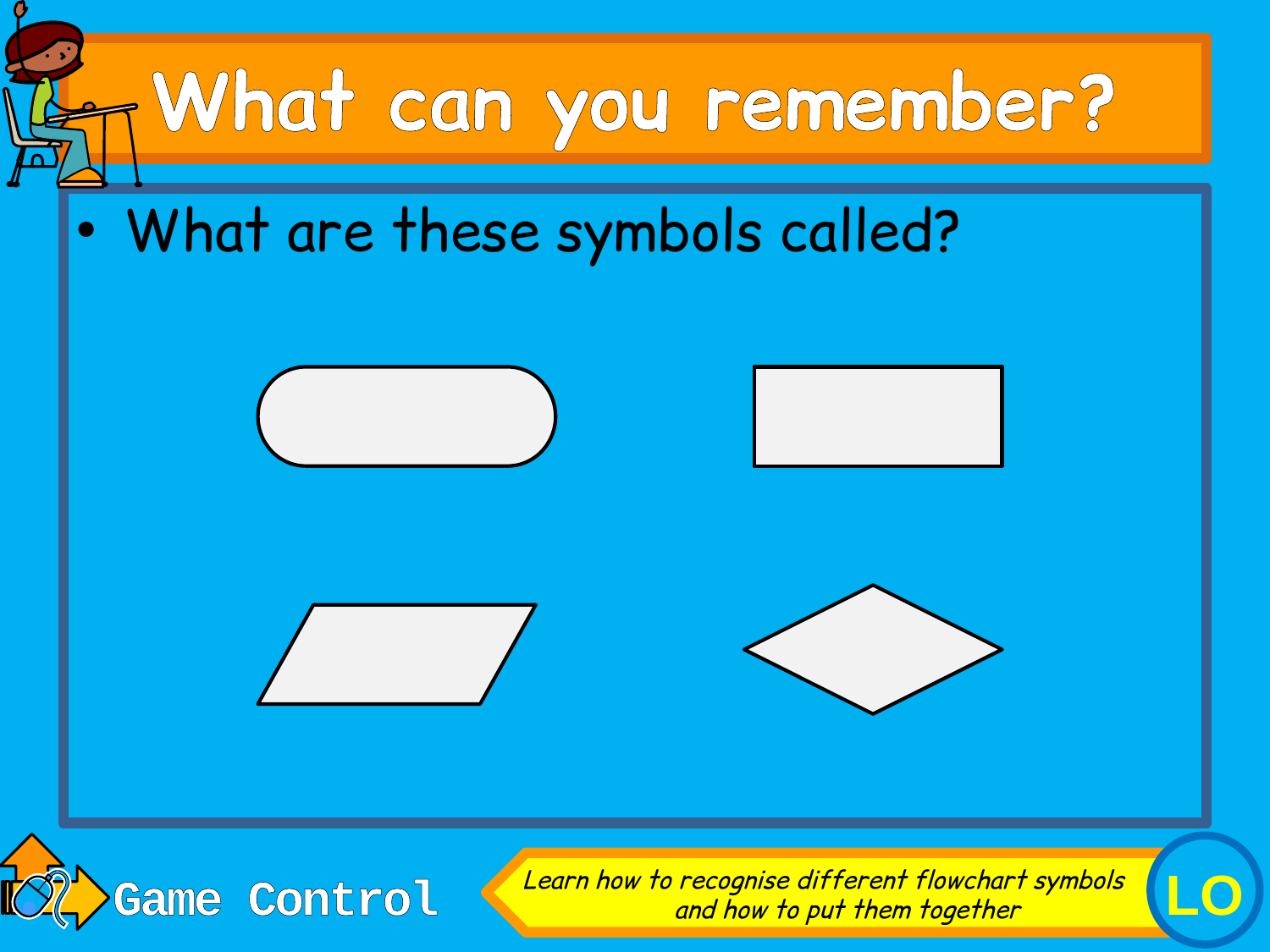

# What can you remember?
What are these symbols called?

Learn how to recognise different flowchart symbols and how to put them together